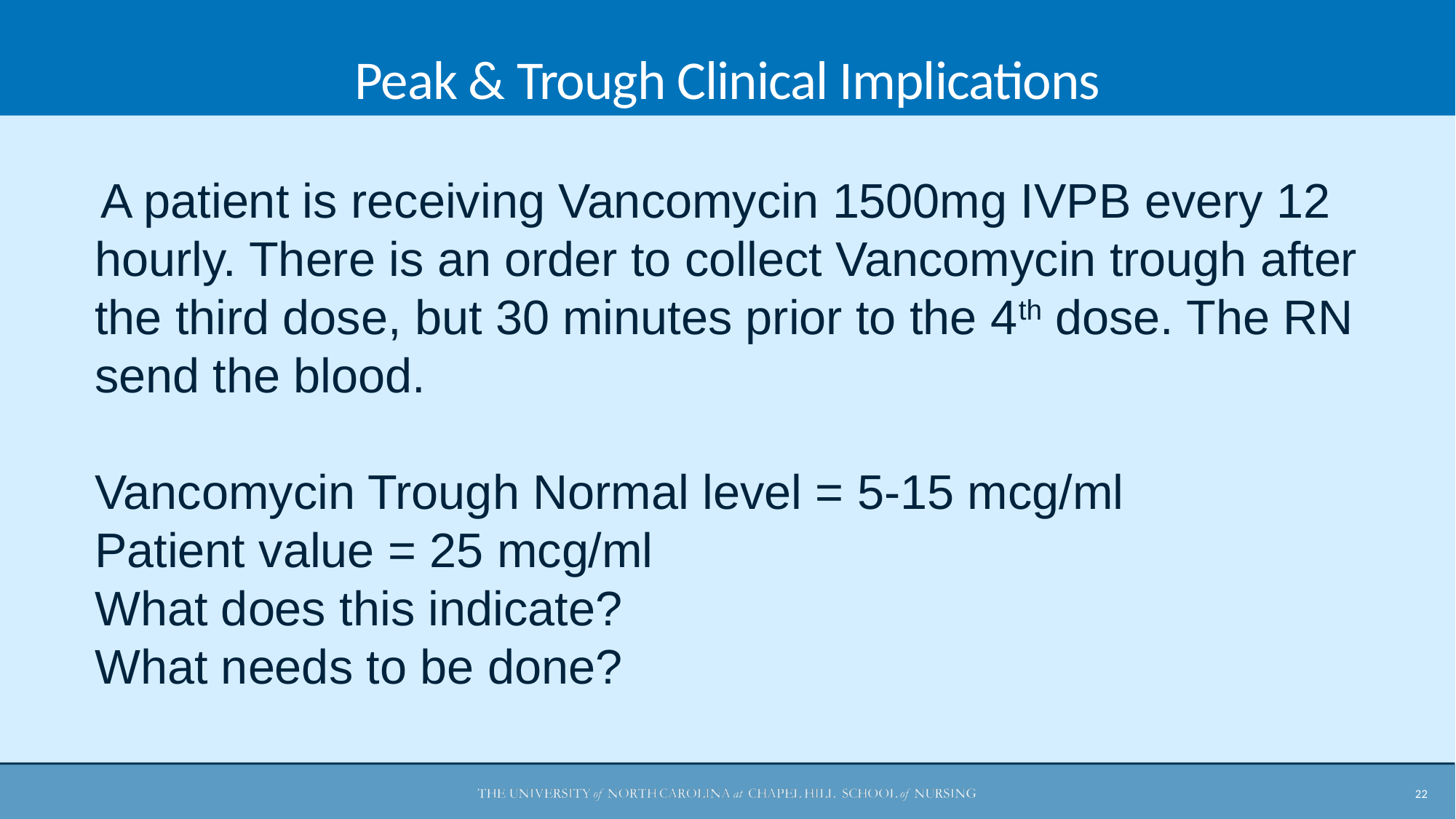

Peak & Trough Clinical Implications
 A patient is receiving Vancomycin 1500mg IVPB every 12 hourly. There is an order to collect Vancomycin trough after the third dose, but 30 minutes prior to the 4th dose. The RN send the blood.

Vancomycin Trough Normal level = 5-15 mcg/ml
Patient value = 25 mcg/ml
What does this indicate?
What needs to be done?
22